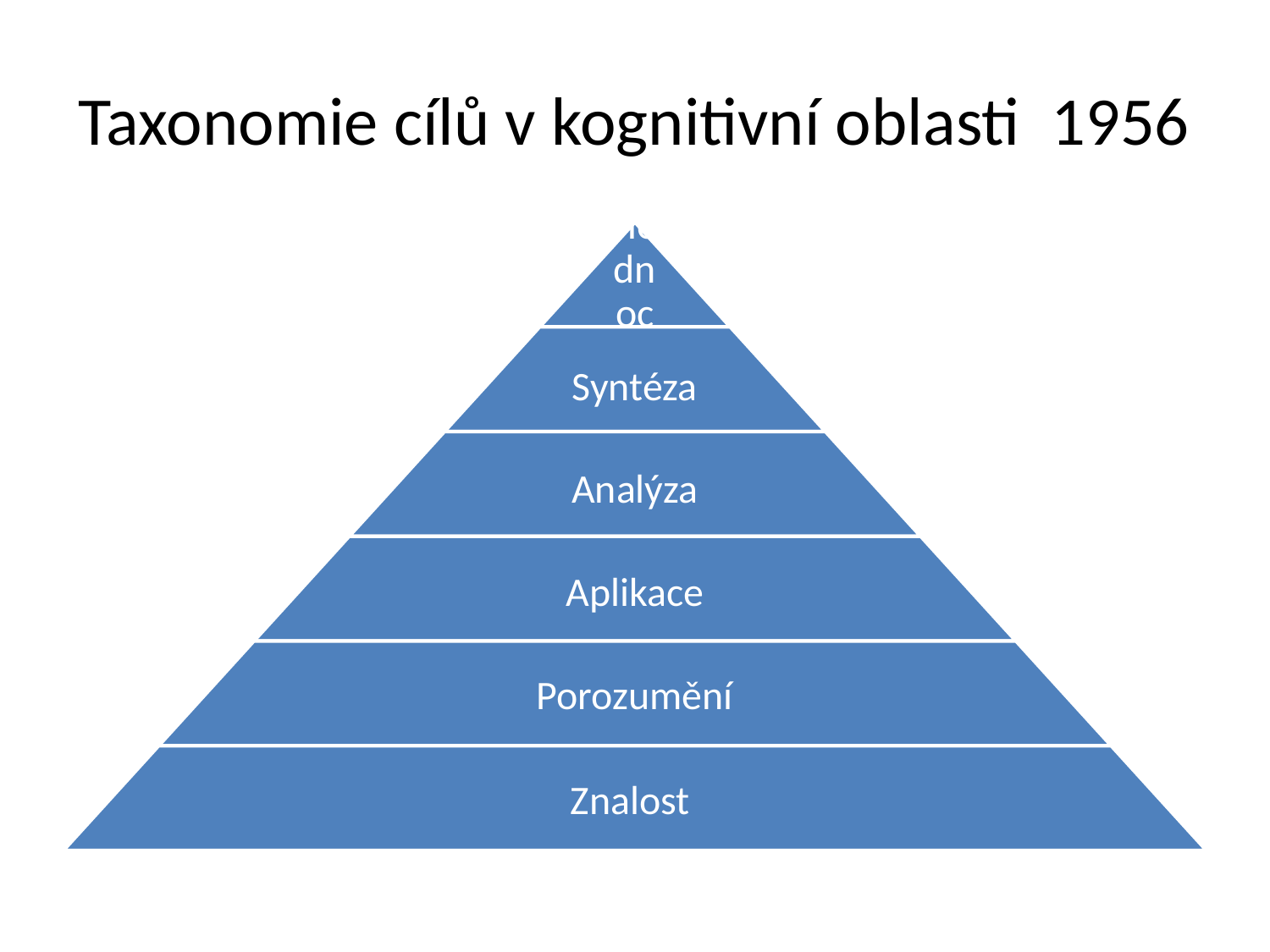

# Taxonomie cílů v kognitivní oblasti  1956
Hodnocení
Syntéza
Analýza
Aplikace
Porozumění
Znalost